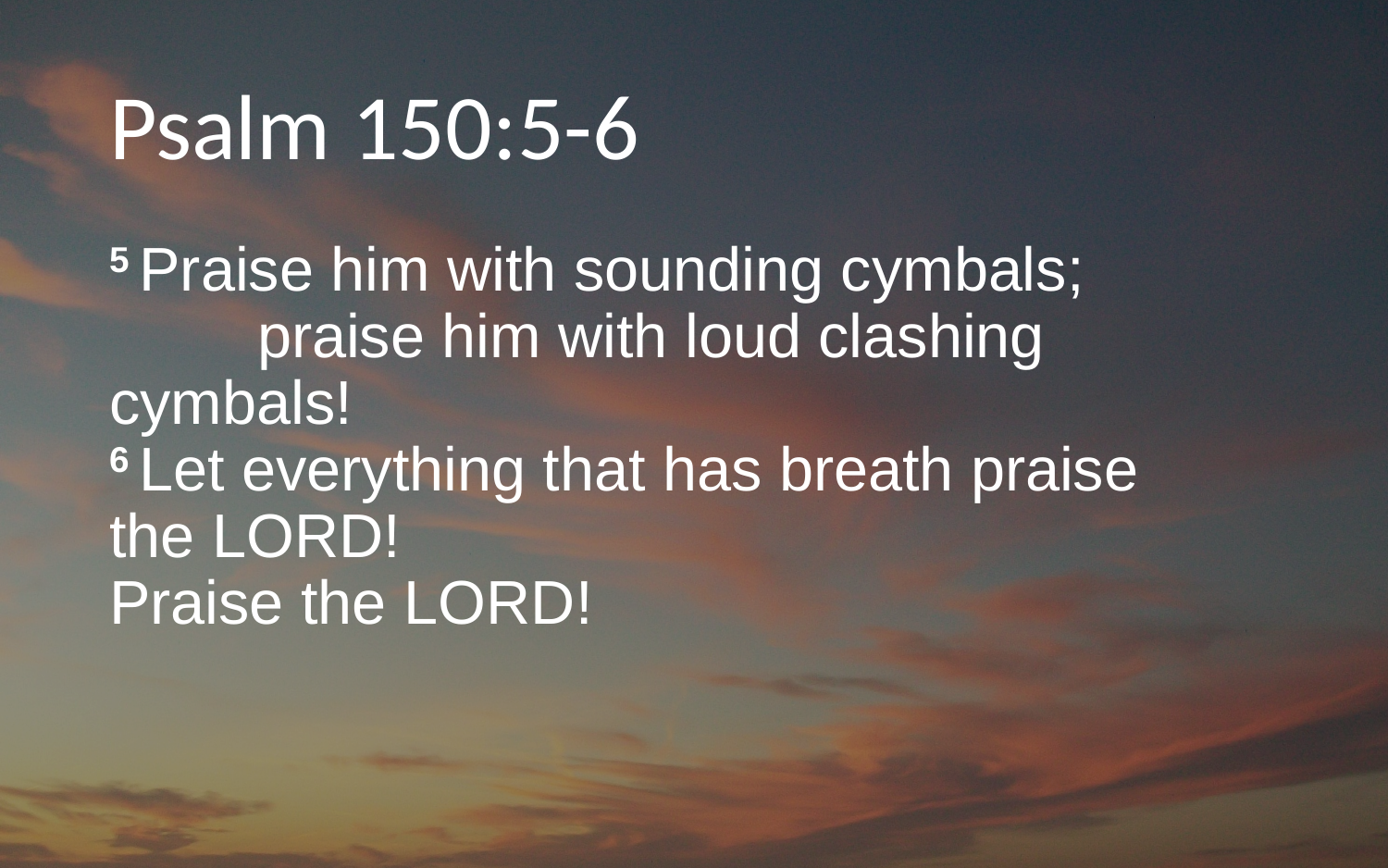

# Psalm 150:5-6
5 Praise him with sounding cymbals;
    praise him with loud clashing cymbals!
6 Let everything that has breath praise the Lord!
Praise the Lord!